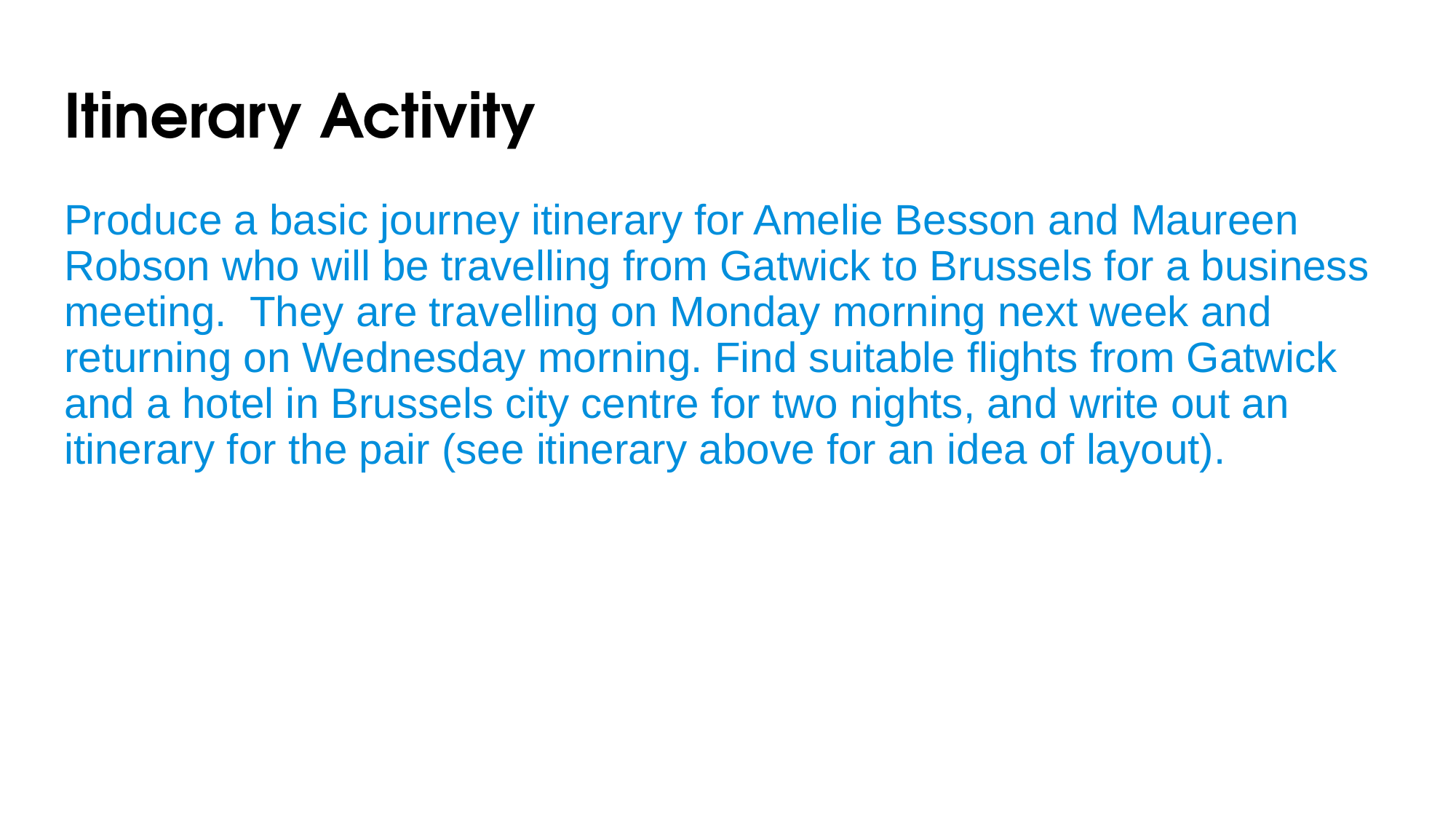

# Itinerary Activity
Produce a basic journey itinerary for Amelie Besson and Maureen Robson who will be travelling from Gatwick to Brussels for a business meeting.  They are travelling on Monday morning next week and returning on Wednesday morning. Find suitable flights from Gatwick and a hotel in Brussels city centre for two nights, and write out an itinerary for the pair (see itinerary above for an idea of layout).